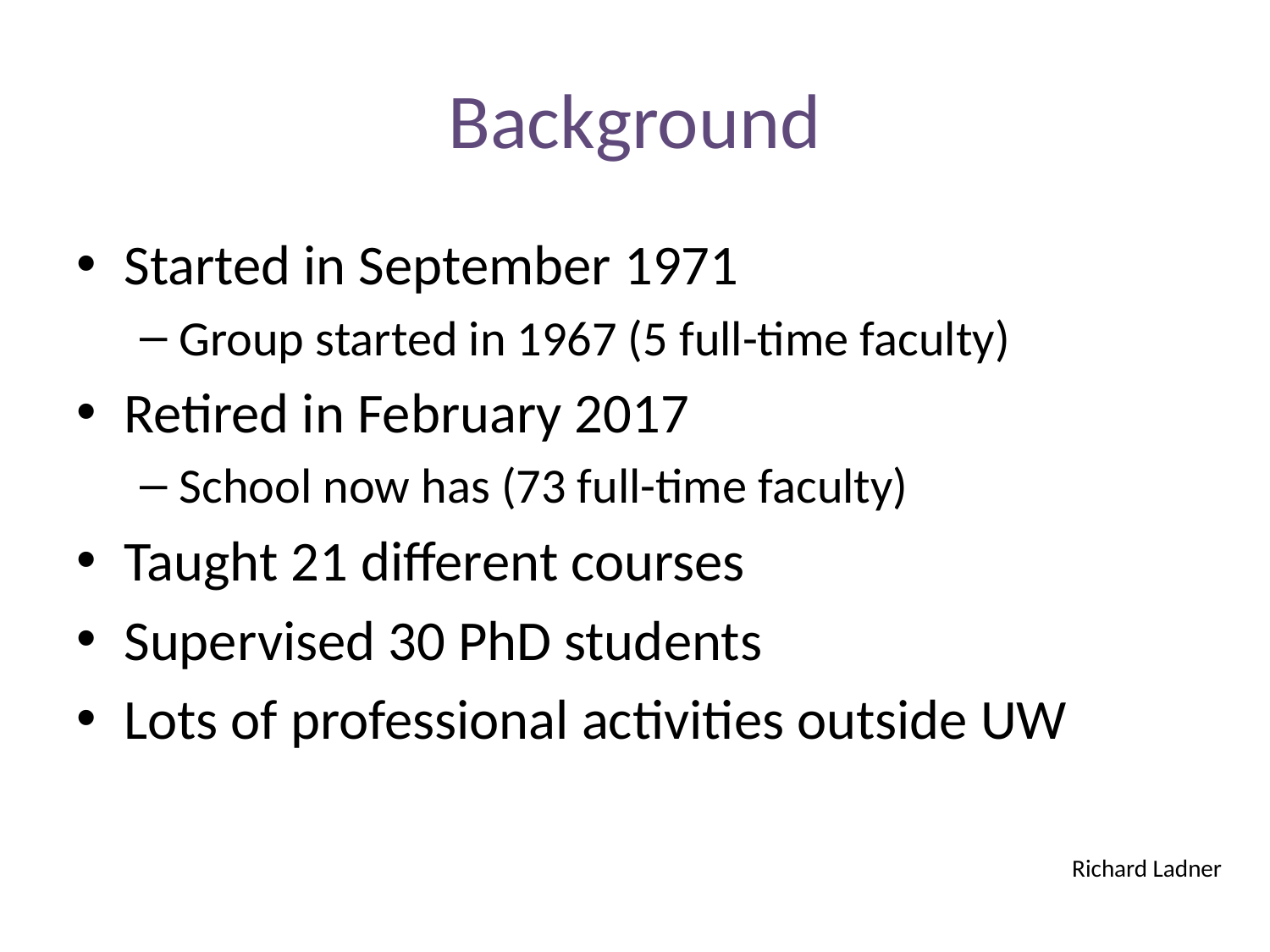

# Background
Started in September 1971
Group started in 1967 (5 full-time faculty)
Retired in February 2017
School now has (73 full-time faculty)
Taught 21 different courses
Supervised 30 PhD students
Lots of professional activities outside UW
Richard Ladner